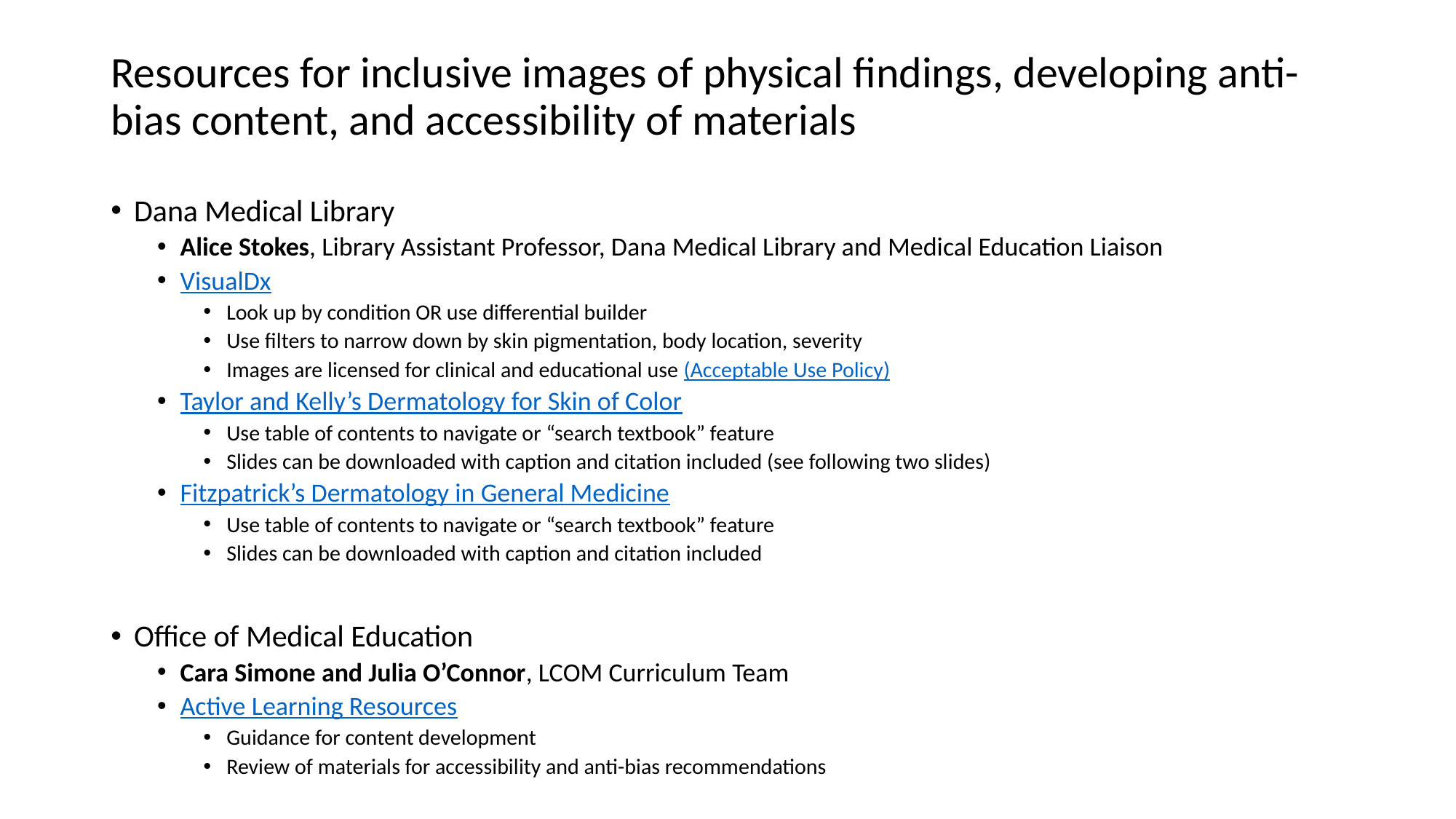

# Resources for inclusive images of physical findings, developing anti-bias content, and accessibility of materials
Dana Medical Library
Alice Stokes, Library Assistant Professor, Dana Medical Library and Medical Education Liaison
VisualDx
Look up by condition OR use differential builder
Use filters to narrow down by skin pigmentation, body location, severity
Images are licensed for clinical and educational use (Acceptable Use Policy)
Taylor and Kelly’s Dermatology for Skin of Color
Use table of contents to navigate or “search textbook” feature
Slides can be downloaded with caption and citation included (see following two slides)
Fitzpatrick’s Dermatology in General Medicine
Use table of contents to navigate or “search textbook” feature
Slides can be downloaded with caption and citation included

Office of Medical Education
Cara Simone and Julia O’Connor, LCOM Curriculum Team
Active Learning Resources
Guidance for content development
Review of materials for accessibility and anti-bias recommendations